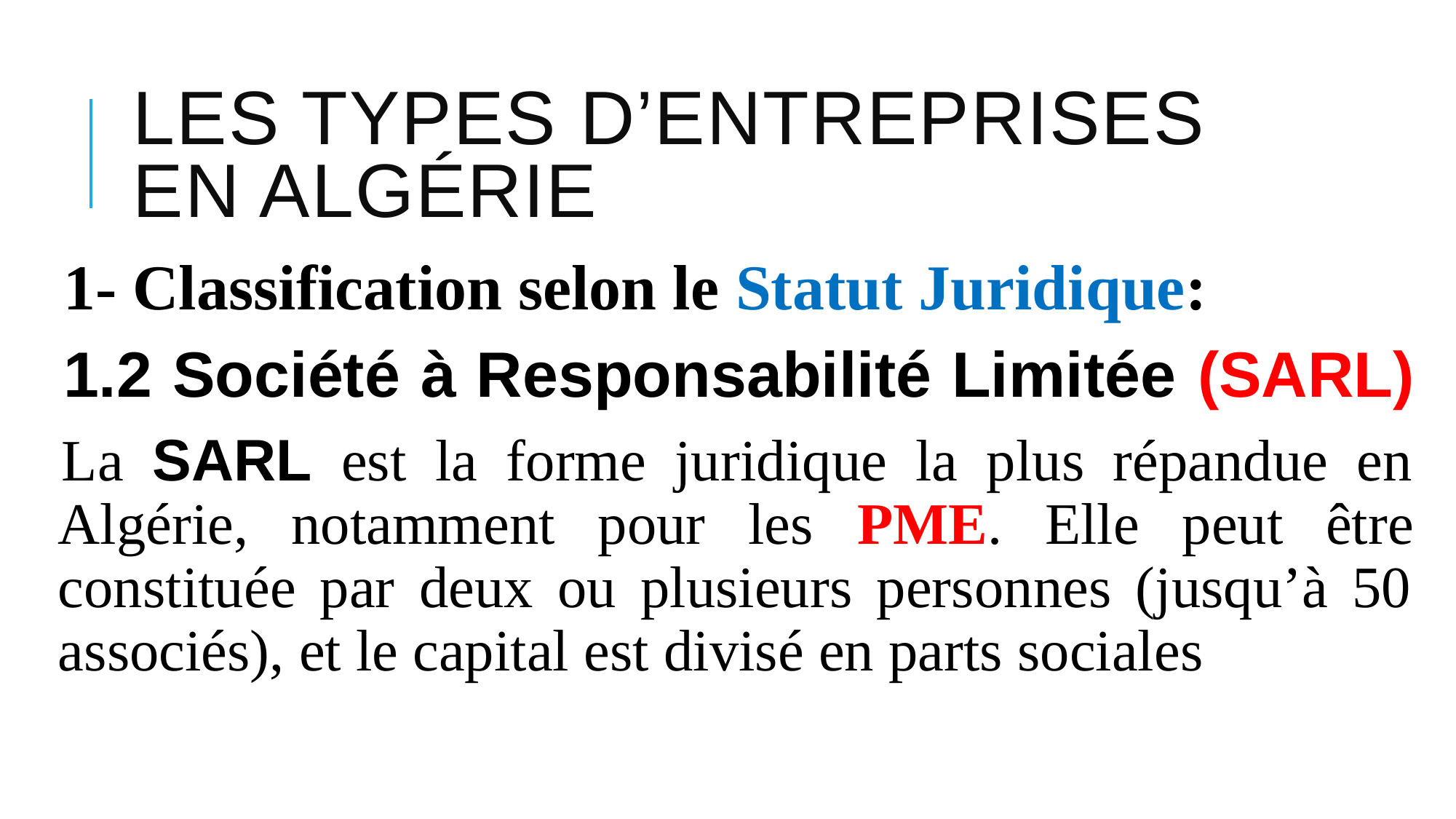

# Les Types d’Entreprises en Algérie
1- Classification selon le Statut Juridique:
1.2 Société à Responsabilité Limitée (SARL)
La SARL est la forme juridique la plus répandue en Algérie, notamment pour les PME. Elle peut être constituée par deux ou plusieurs personnes (jusqu’à 50 associés), et le capital est divisé en parts sociales